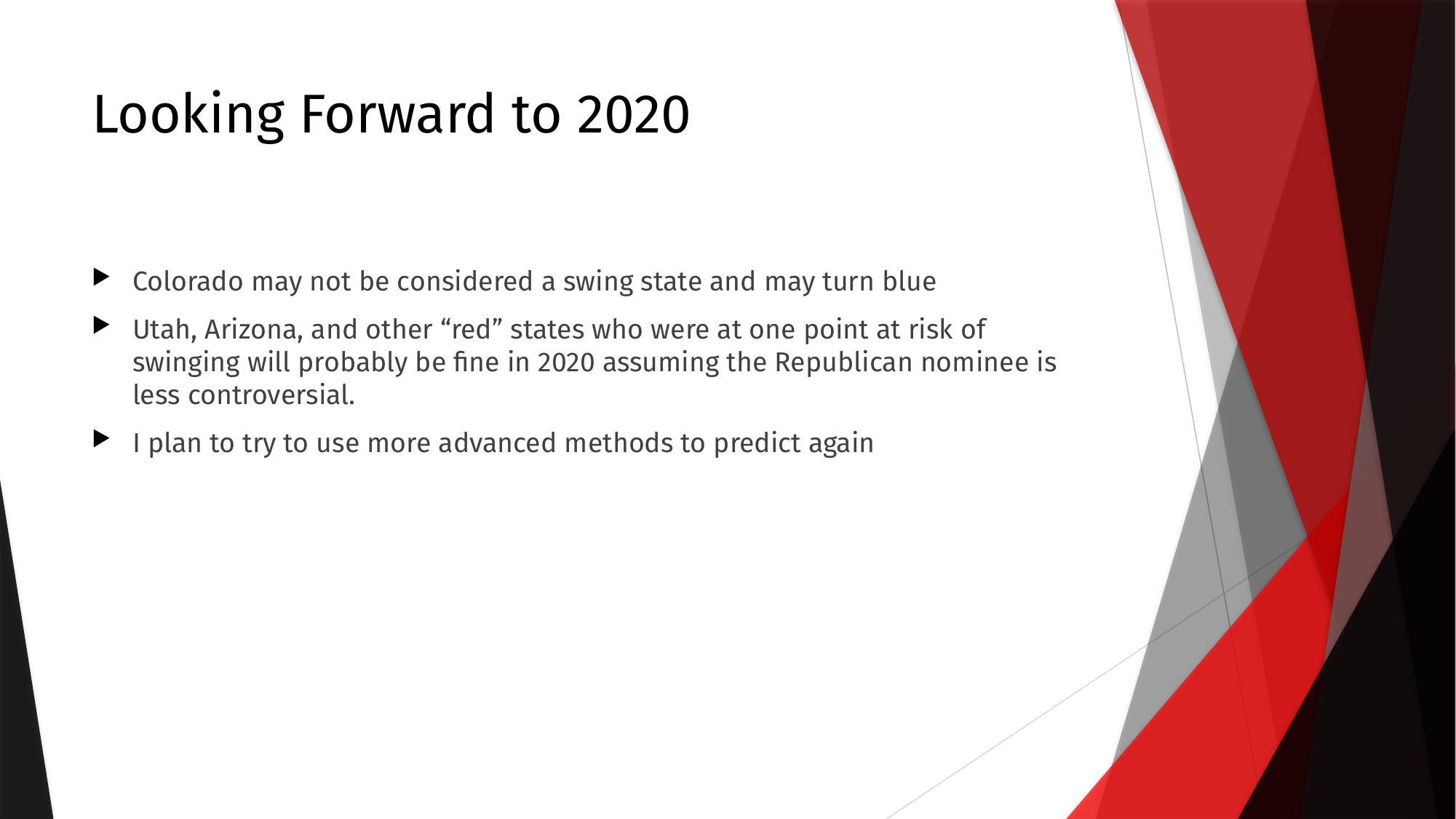

# Looking Forward to 2020
Colorado may not be considered a swing state and may turn blue
Utah, Arizona, and other “red” states who were at one point at risk of swinging will probably be fine in 2020 assuming the Republican nominee is less controversial.
I plan to try to use more advanced methods to predict again